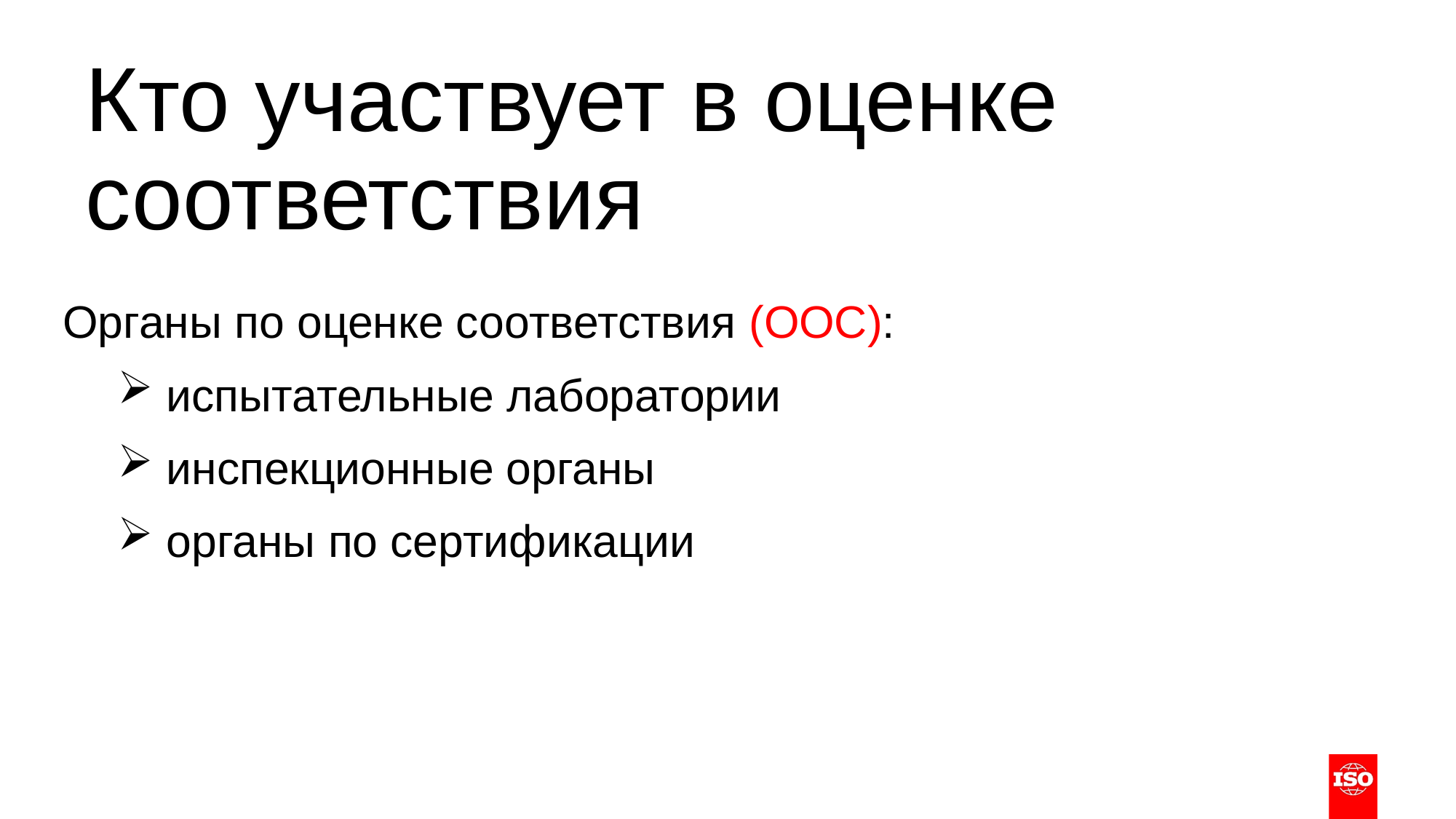

# Кто участвует в оценке соответствия
Органы по оценке соответствия (ООС):
 испытательные лаборатории
 инспекционные органы
 органы по сертификации